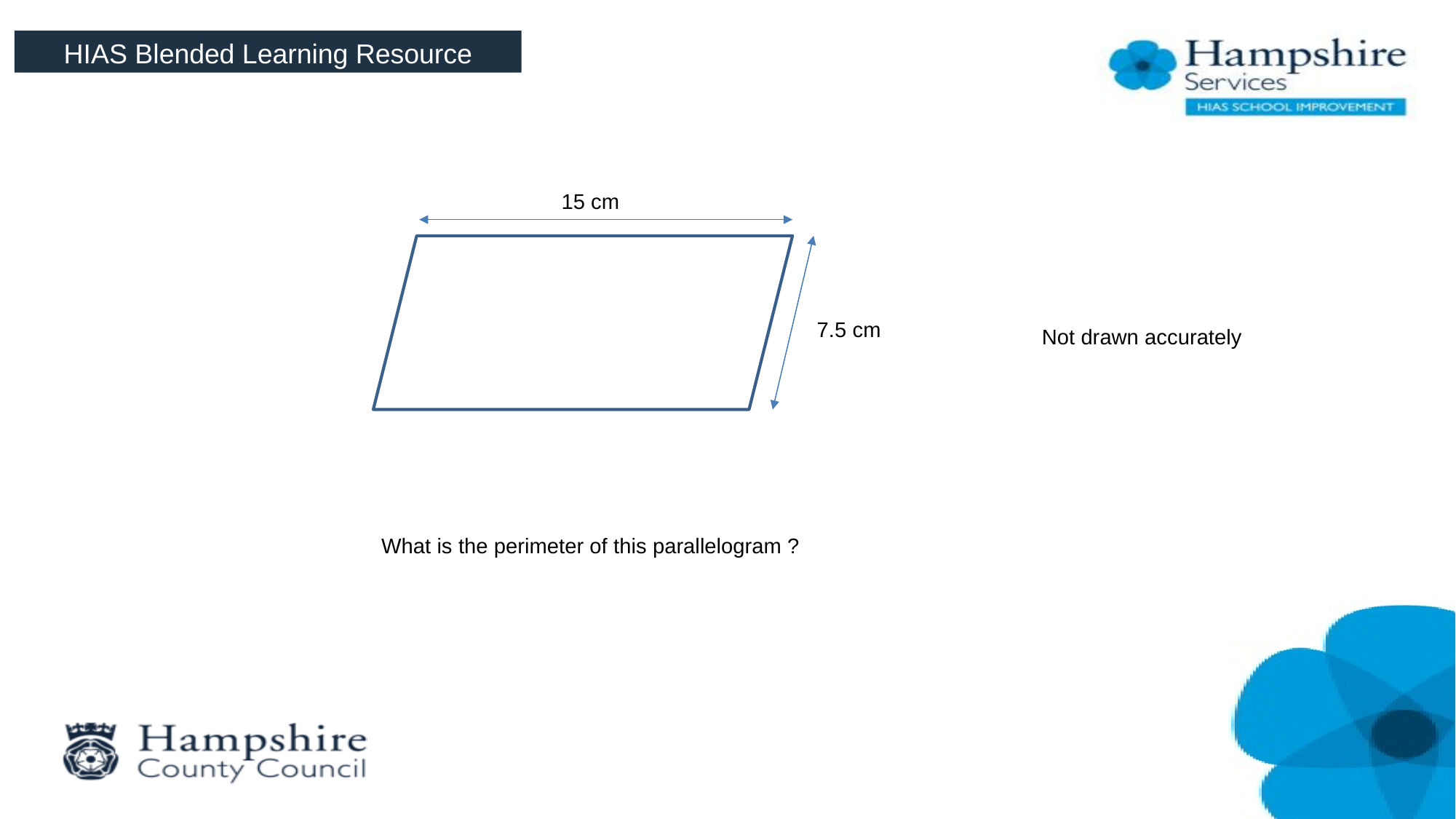

HIAS Blended Learning Resource
15 cm

7.5 cm
Not drawn accurately
What is the perimeter of this parallelogram ?